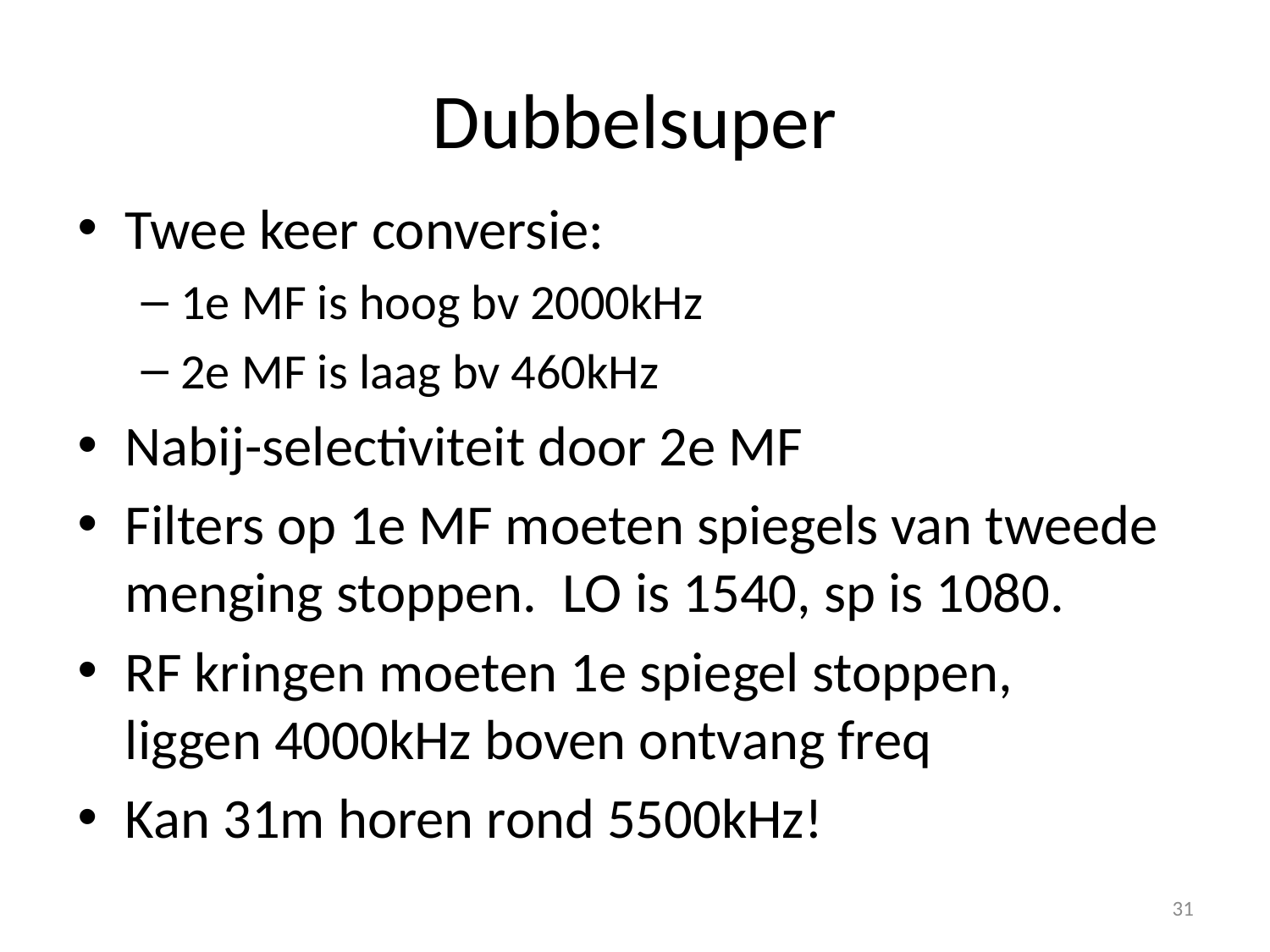

# Dubbelsuper
Twee keer conversie:
1e MF is hoog bv 2000kHz
2e MF is laag bv 460kHz
Nabij-selectiviteit door 2e MF
Filters op 1e MF moeten spiegels van tweede menging stoppen.  LO is 1540, sp is 1080.
RF kringen moeten 1e spiegel stoppen,
liggen 4000kHz boven ontvang freq
Kan 31m horen rond 5500kHz!
31